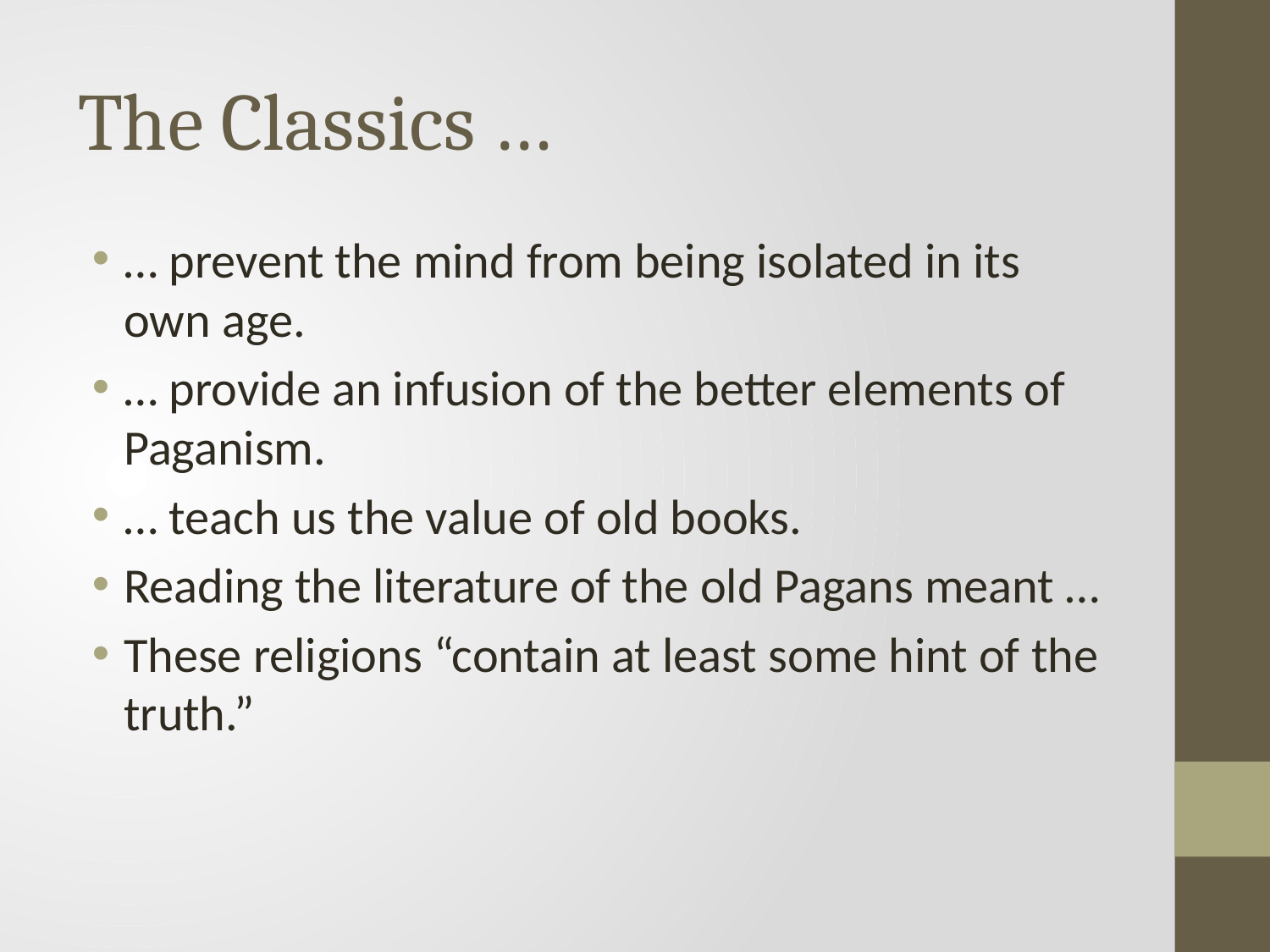

# The Classics …
… prevent the mind from being isolated in its own age.
… provide an infusion of the better elements of Paganism.
… teach us the value of old books.
Reading the literature of the old Pagans meant …
These religions “contain at least some hint of the truth.”